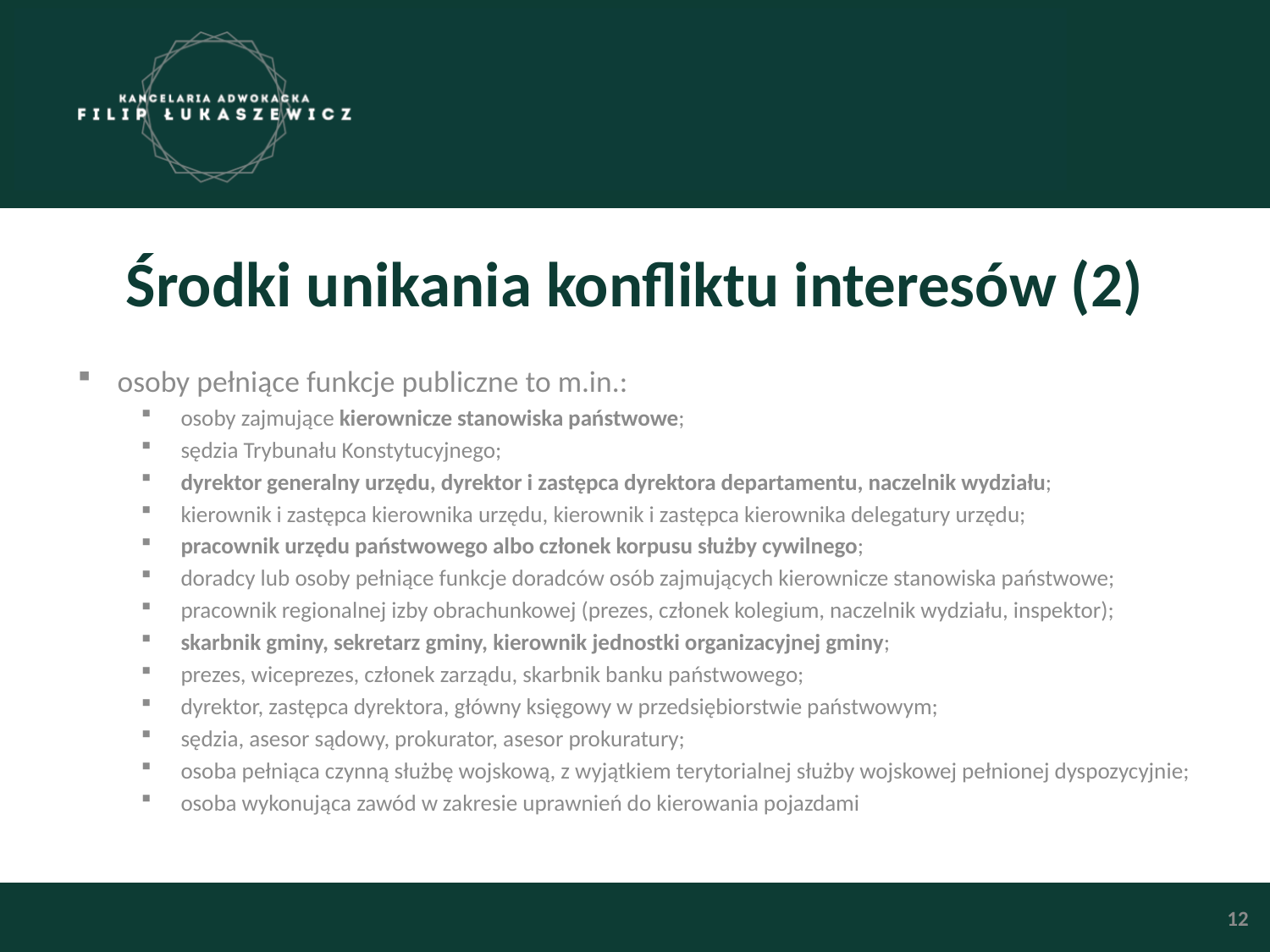

# Środki unikania konfliktu interesów (2)
osoby pełniące funkcje publiczne to m.in.:
osoby zajmujące kierownicze stanowiska państwowe;
sędzia Trybunału Konstytucyjnego;
dyrektor generalny urzędu, dyrektor i zastępca dyrektora departamentu, naczelnik wydziału;
kierownik i zastępca kierownika urzędu, kierownik i zastępca kierownika delegatury urzędu;
pracownik urzędu państwowego albo członek korpusu służby cywilnego;
doradcy lub osoby pełniące funkcje doradców osób zajmujących kierownicze stanowiska państwowe;
pracownik regionalnej izby obrachunkowej (prezes, członek kolegium, naczelnik wydziału, inspektor);
skarbnik gminy, sekretarz gminy, kierownik jednostki organizacyjnej gminy;
prezes, wiceprezes, członek zarządu, skarbnik banku państwowego;
dyrektor, zastępca dyrektora, główny księgowy w przedsiębiorstwie państwowym;
sędzia, asesor sądowy, prokurator, asesor prokuratury;
osoba pełniąca czynną służbę wojskową, z wyjątkiem terytorialnej służby wojskowej pełnionej dyspozycyjnie;
osoba wykonująca zawód w zakresie uprawnień do kierowania pojazdami
12